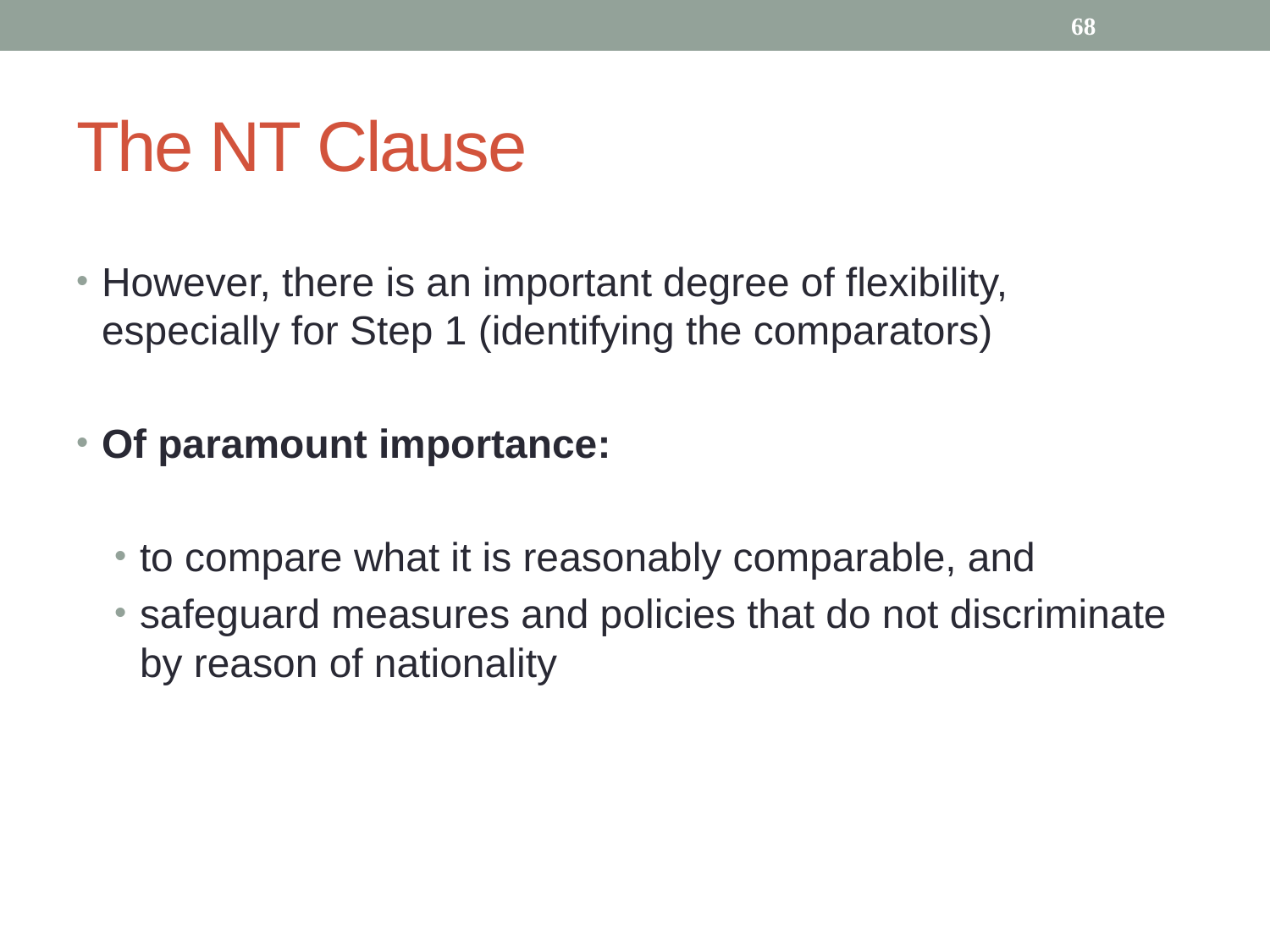

The NT Clause
68

However, there is an important degree of flexibility, especially for Step 1 (identifying the comparators)

Of paramount importance:

to compare what it is reasonably comparable, and
safeguard measures and policies that do not discriminate by reason of nationality